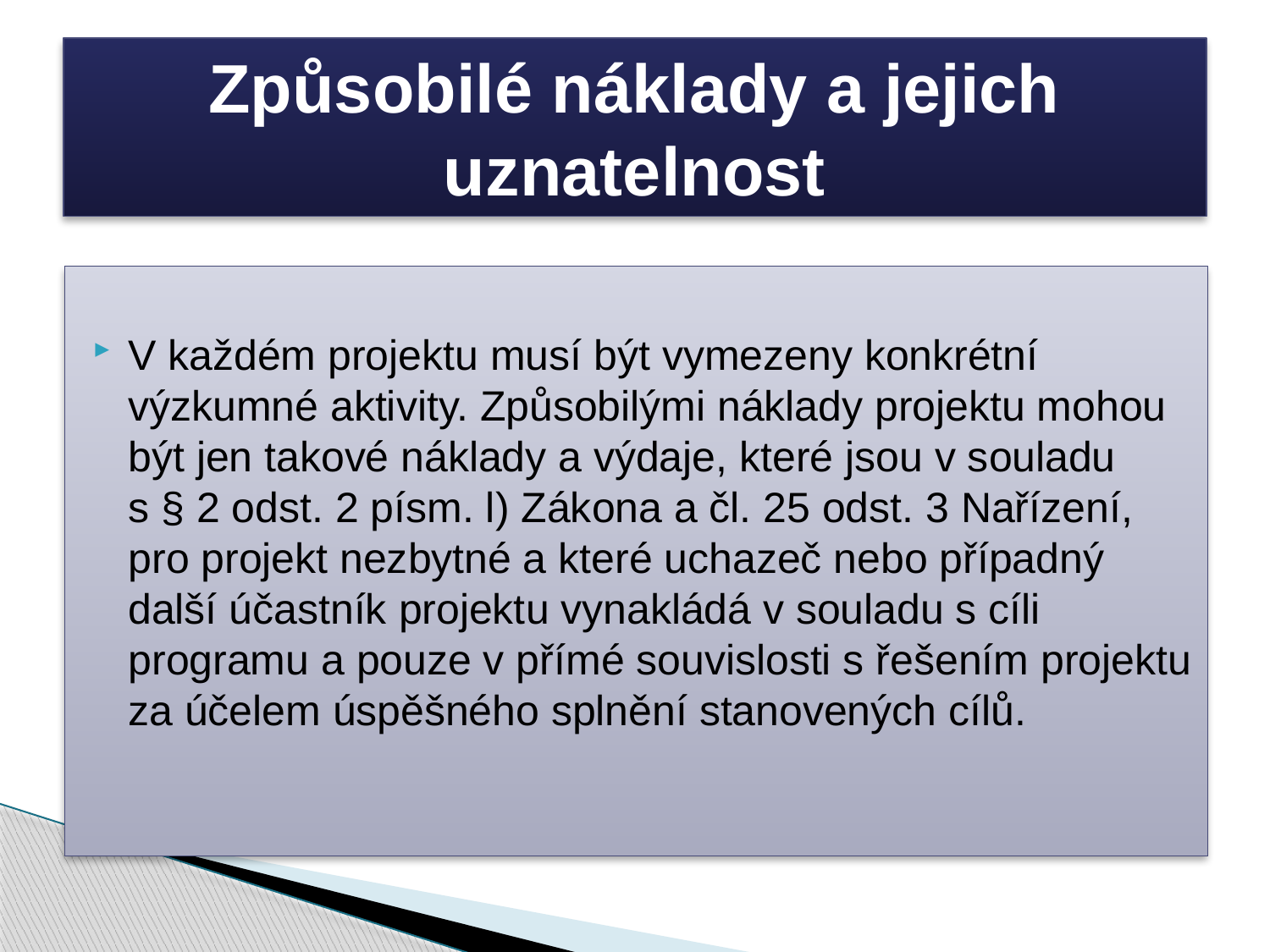

# Způsobilé náklady a jejich uznatelnost

V každém projektu musí být vymezeny konkrétní výzkumné aktivity. Způsobilými náklady projektu mohou být jen takové náklady a výdaje, které jsou v souladu s § 2 odst. 2 písm. l) Zákona a čl. 25 odst. 3 Nařízení, pro projekt nezbytné a které uchazeč nebo případný další účastník projektu vynakládá v souladu s cíli programu a pouze v přímé souvislosti s řešením projektu za účelem úspěšného splnění stanovených cílů.